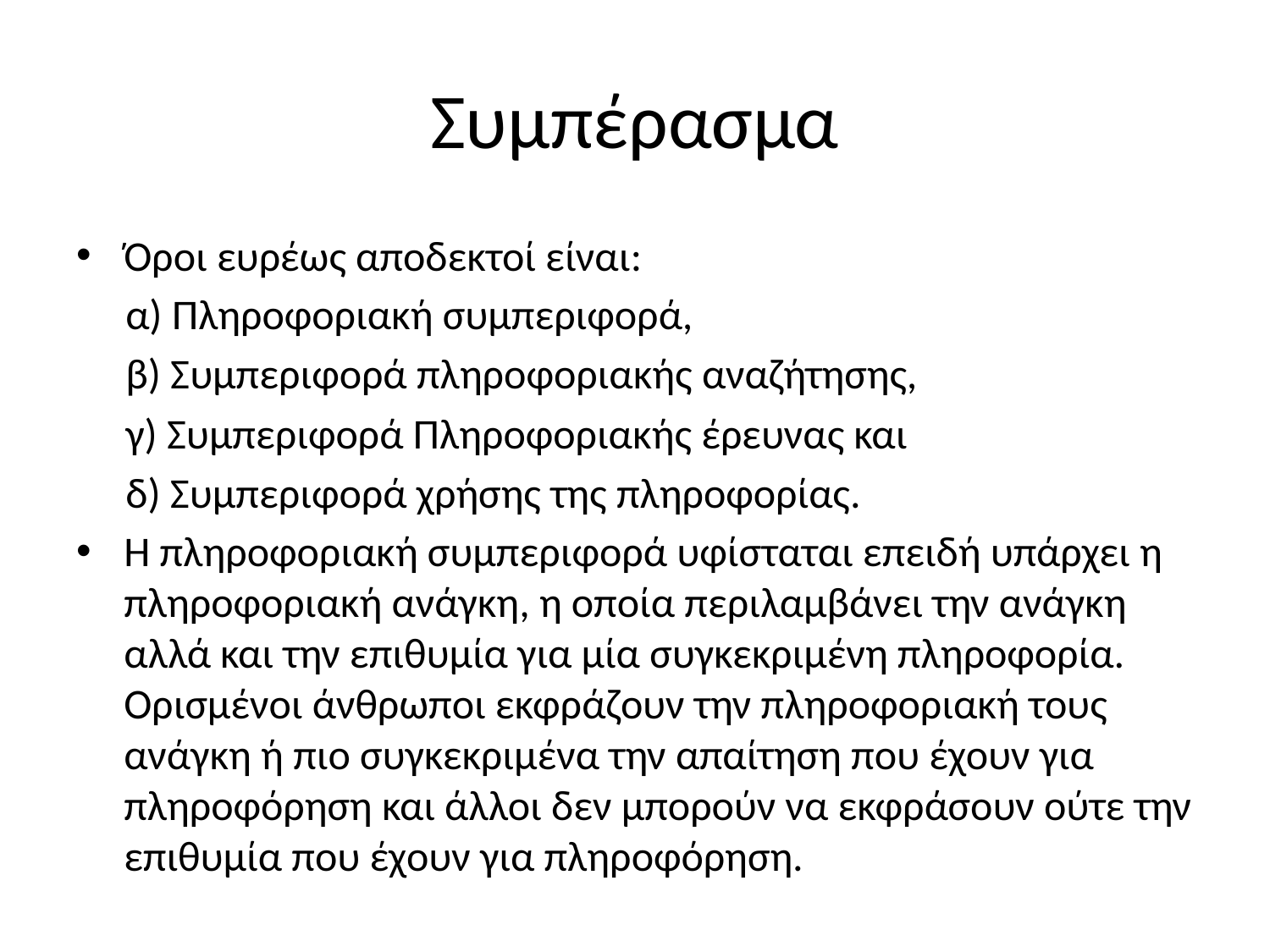

# Συμπέρασμα
Όροι ευρέως αποδεκτοί είναι:
α) Πληροφοριακή συμπεριφορά,
β) Συμπεριφορά πληροφοριακής αναζήτησης,
γ) Συμπεριφορά Πληροφοριακής έρευνας και
δ) Συμπεριφορά χρήσης της πληροφορίας.
Η πληροφοριακή συμπεριφορά υφίσταται επειδή υπάρχει η πληροφοριακή ανάγκη, η οποία περιλαμβάνει την ανάγκη αλλά και την επιθυμία για μία συγκεκριμένη πληροφορία. Ορισμένοι άνθρωποι εκφράζουν την πληροφοριακή τους ανάγκη ή πιο συγκεκριμένα την απαίτηση που έχουν για πληροφόρηση και άλλοι δεν μπορούν να εκφράσουν ούτε την επιθυμία που έχουν για πληροφόρηση.